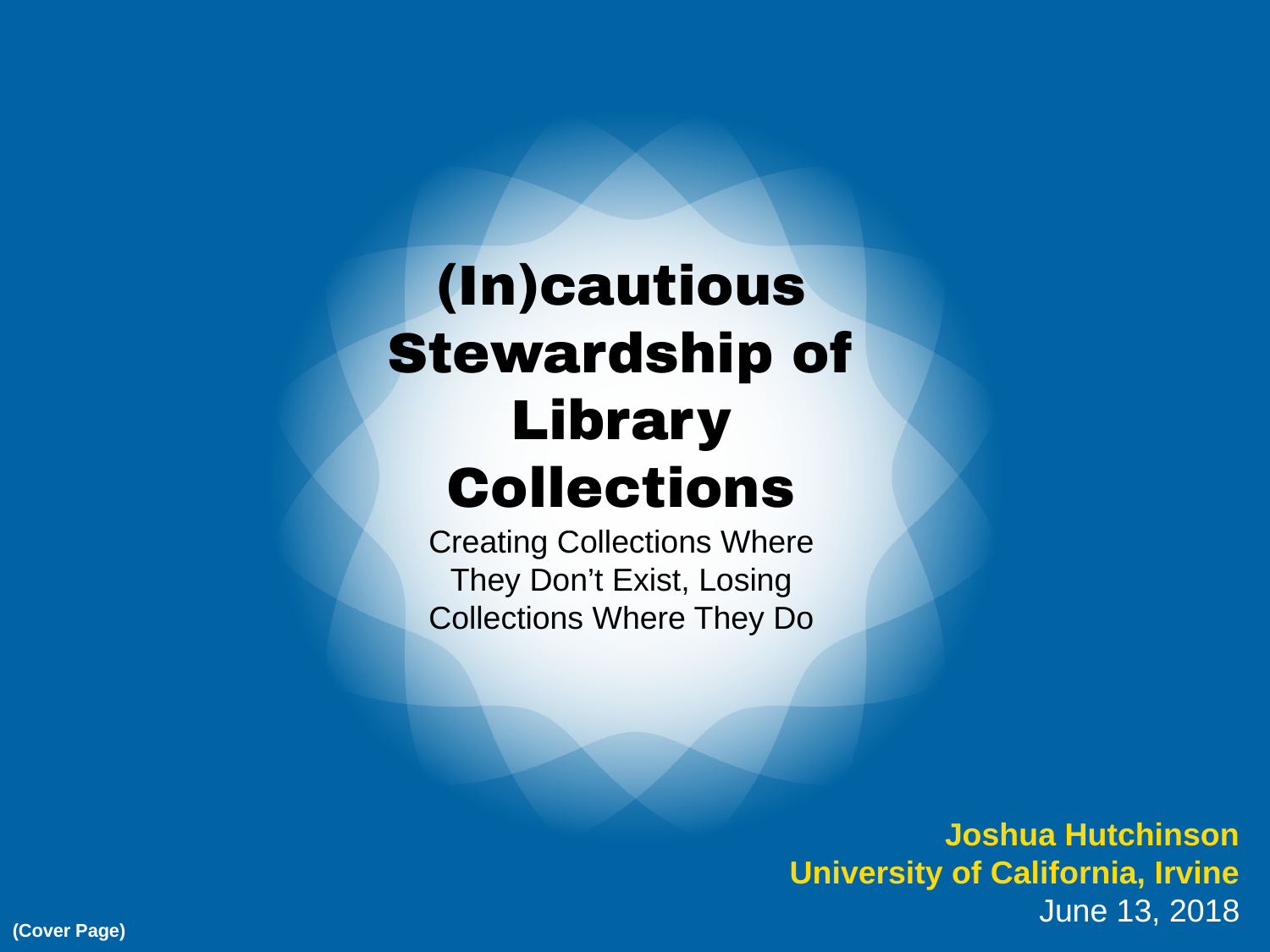

(In)cautious Stewardship of Library Collections
Creating Collections Where They Don’t Exist, Losing Collections Where They Do
Joshua Hutchinson
University of California, Irvine
June 13, 2018
(Cover Page)